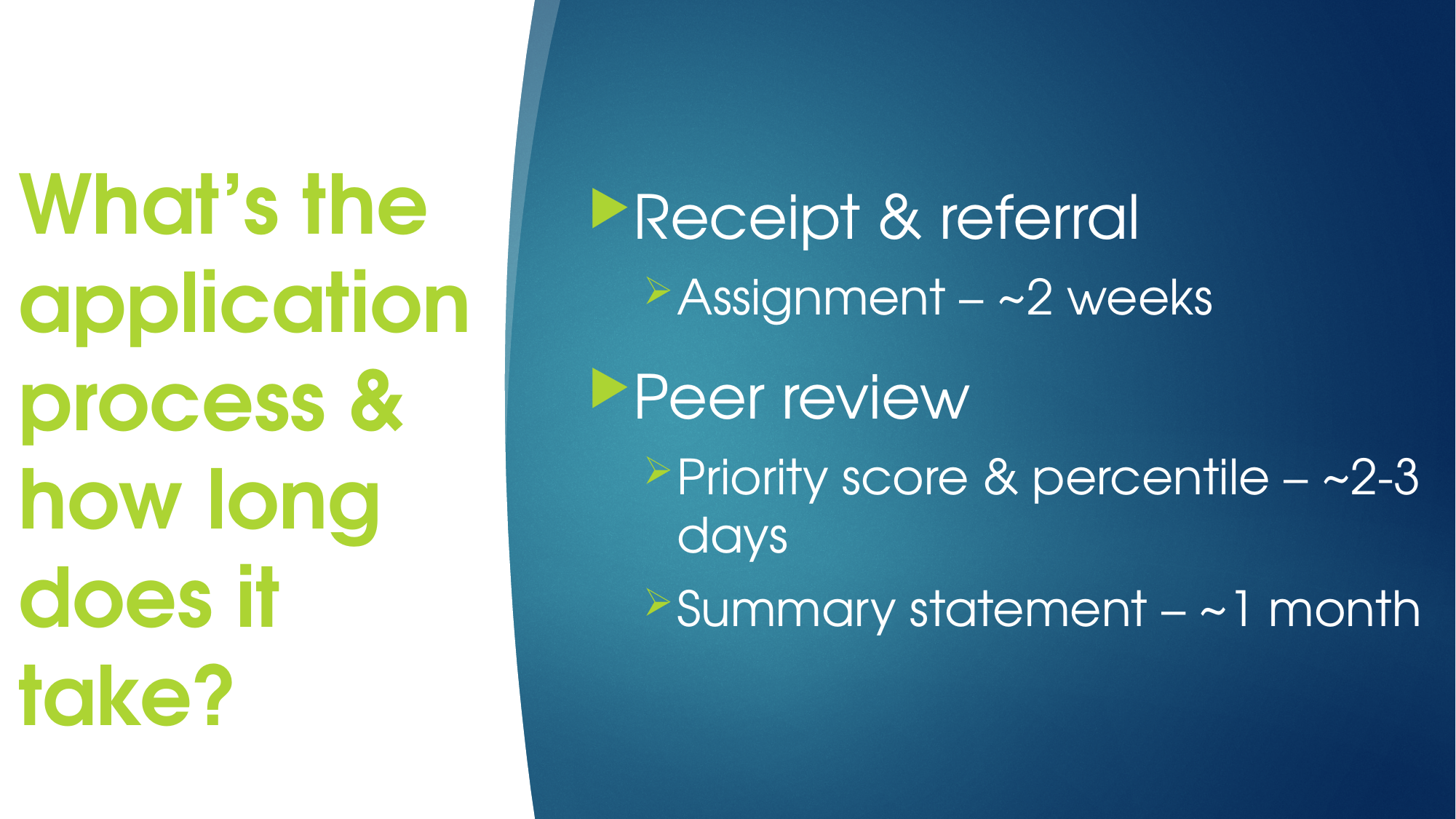

# What’s the application process & how long does it take?
Receipt & referral
Assignment – ~2 weeks
Peer review
Priority score & percentile – ~2-3 days
Summary statement – ~1 month